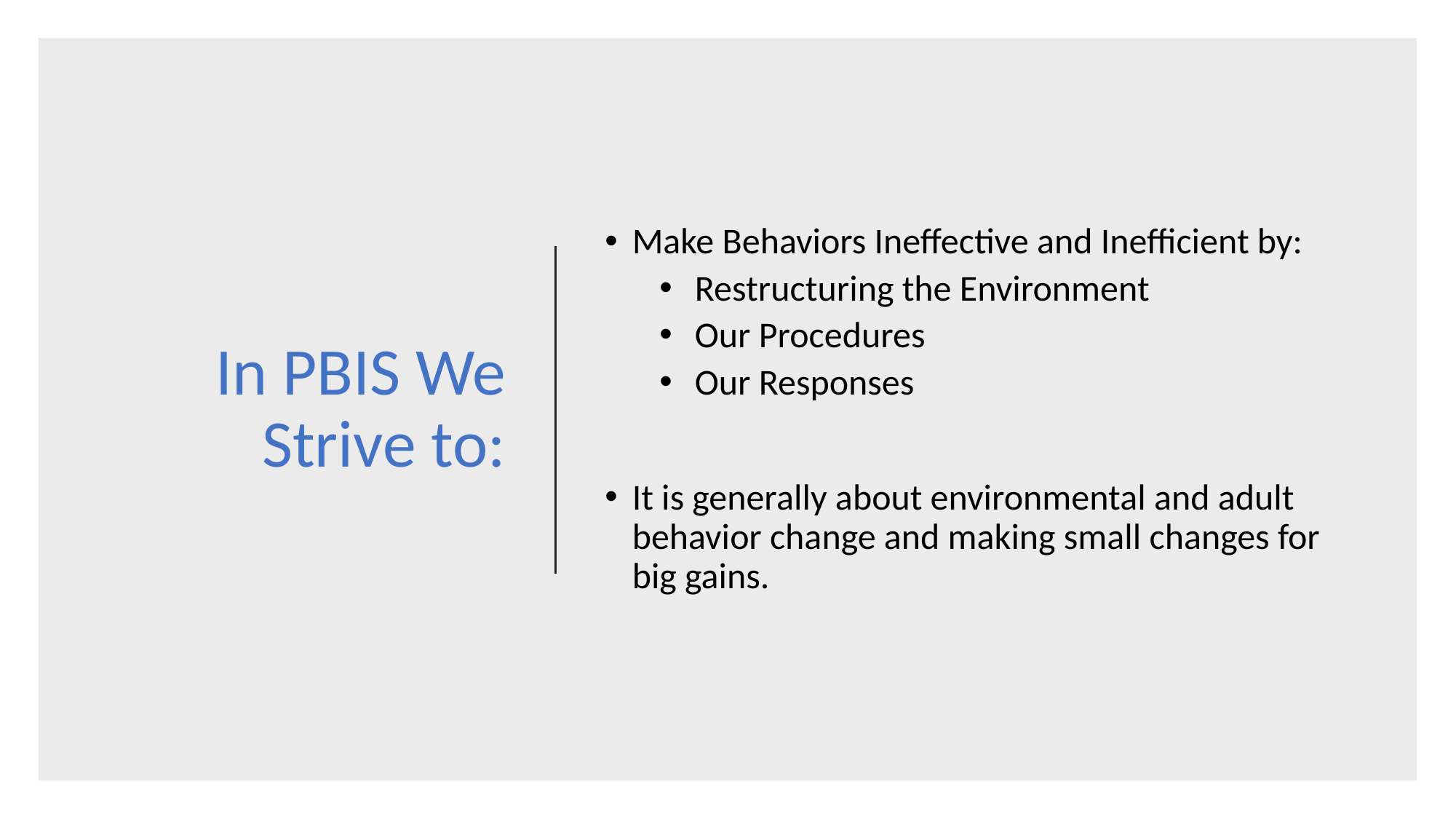

# In PBIS We Strive to:
Make Behaviors Ineffective and Inefficient by:
 Restructuring the Environment
 Our Procedures
 Our Responses

It is generally about environmental and adult behavior change and making small changes for big gains.